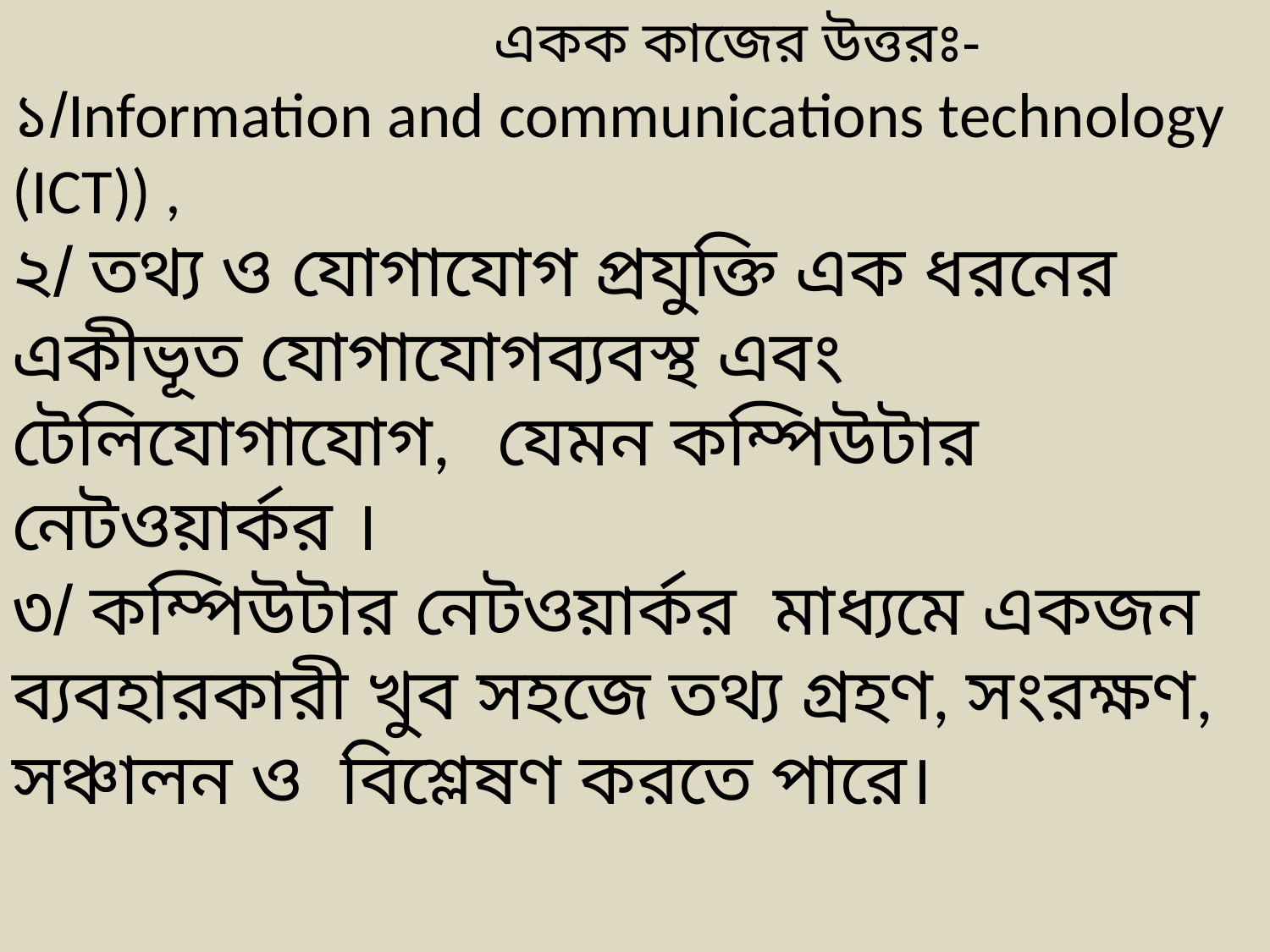

একক কাজের উত্তরঃ-
১/Information and communications technology (ICT)) ,
২/ তথ্য ও যোগাযোগ প্রযুক্তি এক ধরনের একীভূত যোগাযোগব্যবস্থ এবং টেলিযোগাযোগ,   যেমন কম্পিউটার নেটওয়ার্কর ।
৩/ কম্পিউটার নেটওয়ার্কর  মাধ্যমে একজন ব্যবহারকারী খুব সহজে তথ্য গ্রহণ, সংরক্ষণ, সঞ্চালন ও  বিশ্লেষণ করতে পারে।